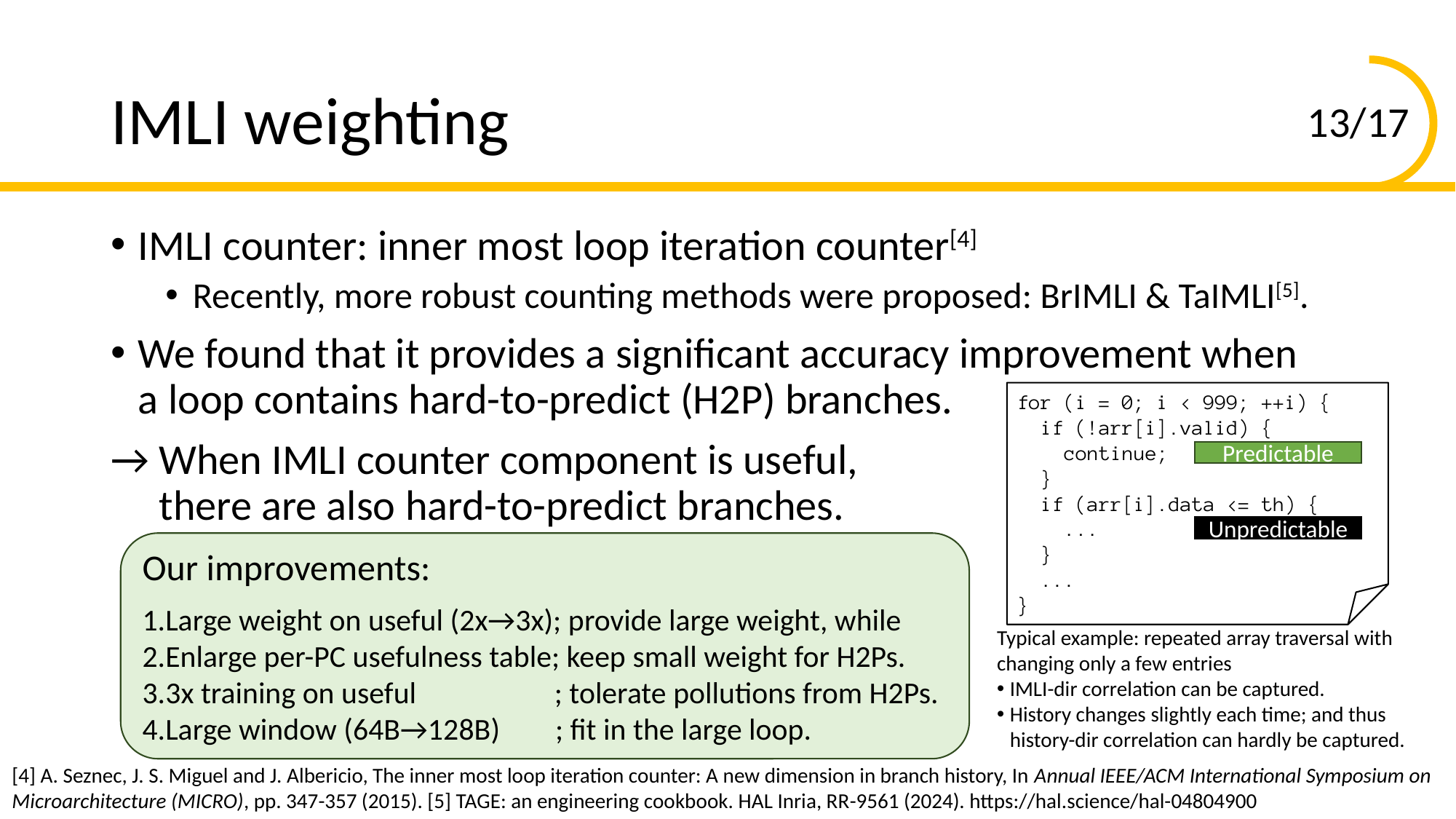

# IMLI weighting
IMLI counter: inner most loop iteration counter[4]
Recently, more robust counting methods were proposed: BrIMLI & TaIMLI[5].
We found that it provides a significant accuracy improvement when
a loop contains hard-to-predict (H2P) branches.
→ When IMLI counter component is useful,
     there are also hard-to-predict branches.

for (i = 0; i < 999; ++i) {
  if (!arr[i].valid) {
    continue;
  }
  if (arr[i].data <= th) {
    ...
  }
  ...
}
Predictable
Unpredictable
Our improvements:

Large weight on useful (2x→3x); provide large weight, while
Enlarge per-PC usefulness table; keep small weight for H2Ps.
3x training on useful                    ; tolerate pollutions from H2Ps.
Large window (64B→128B)        ; fit in the large loop.
Typical example: repeated array traversal with changing only a few entries
IMLI-dir correlation can be captured.
History changes slightly each time; and thus
history-dir correlation can hardly be captured.
[4] A. Seznec, J. S. Miguel and J. Albericio, The inner most loop iteration counter: A new dimension in branch history, In Annual IEEE/ACM International Symposium on Microarchitecture (MICRO), pp. 347-357 (2015). [5] TAGE: an engineering cookbook. HAL Inria, RR-9561 (2024). https://hal.science/hal-04804900